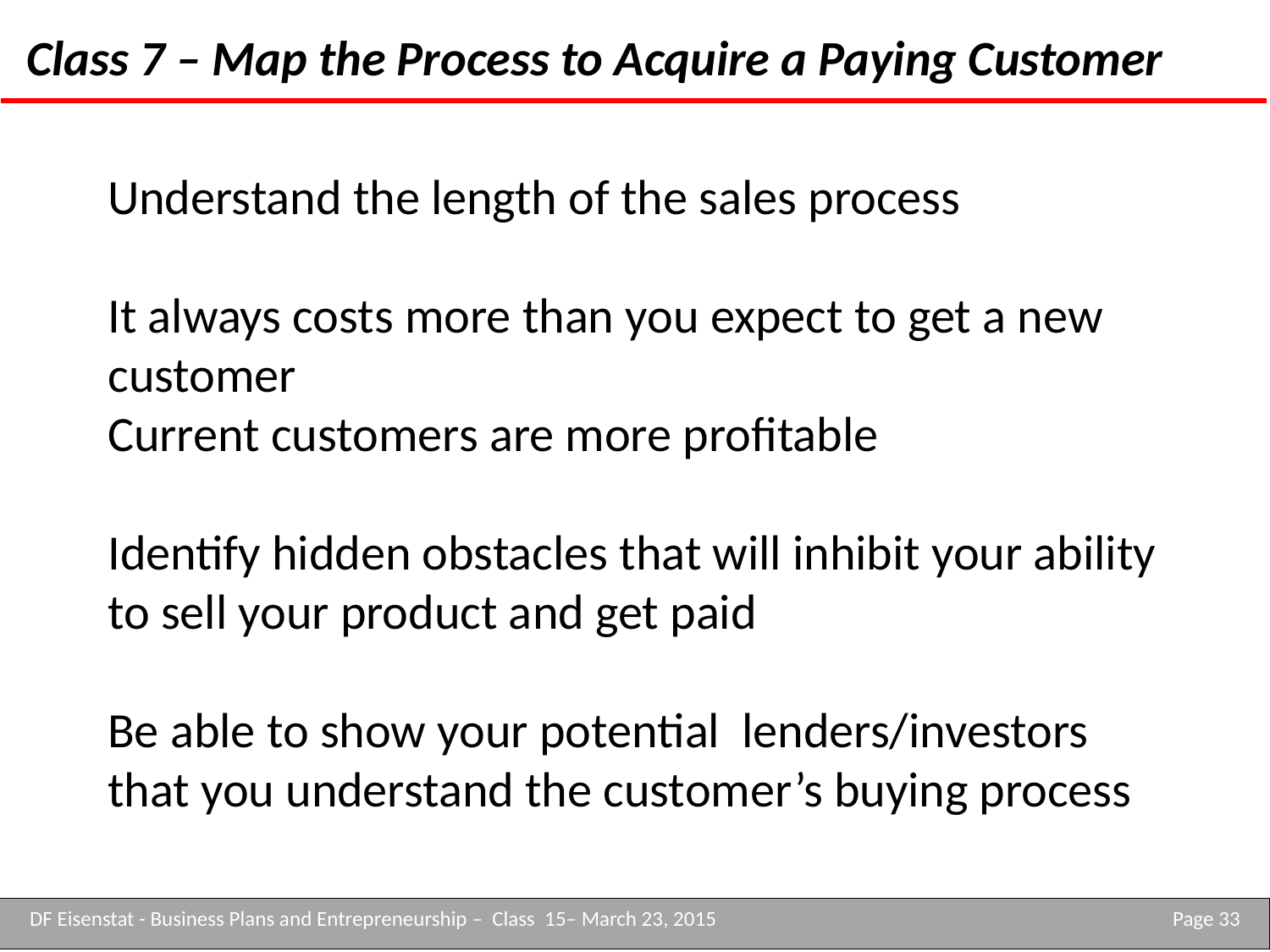

Class 7 – Map the Process to Acquire a Paying Customer
Understand the length of the sales process

It always costs more than you expect to get a new customer
Current customers are more profitable

Identify hidden obstacles that will inhibit your ability to sell your product and get paid

Be able to show your potential  lenders/investors that you understand the customer’s buying process